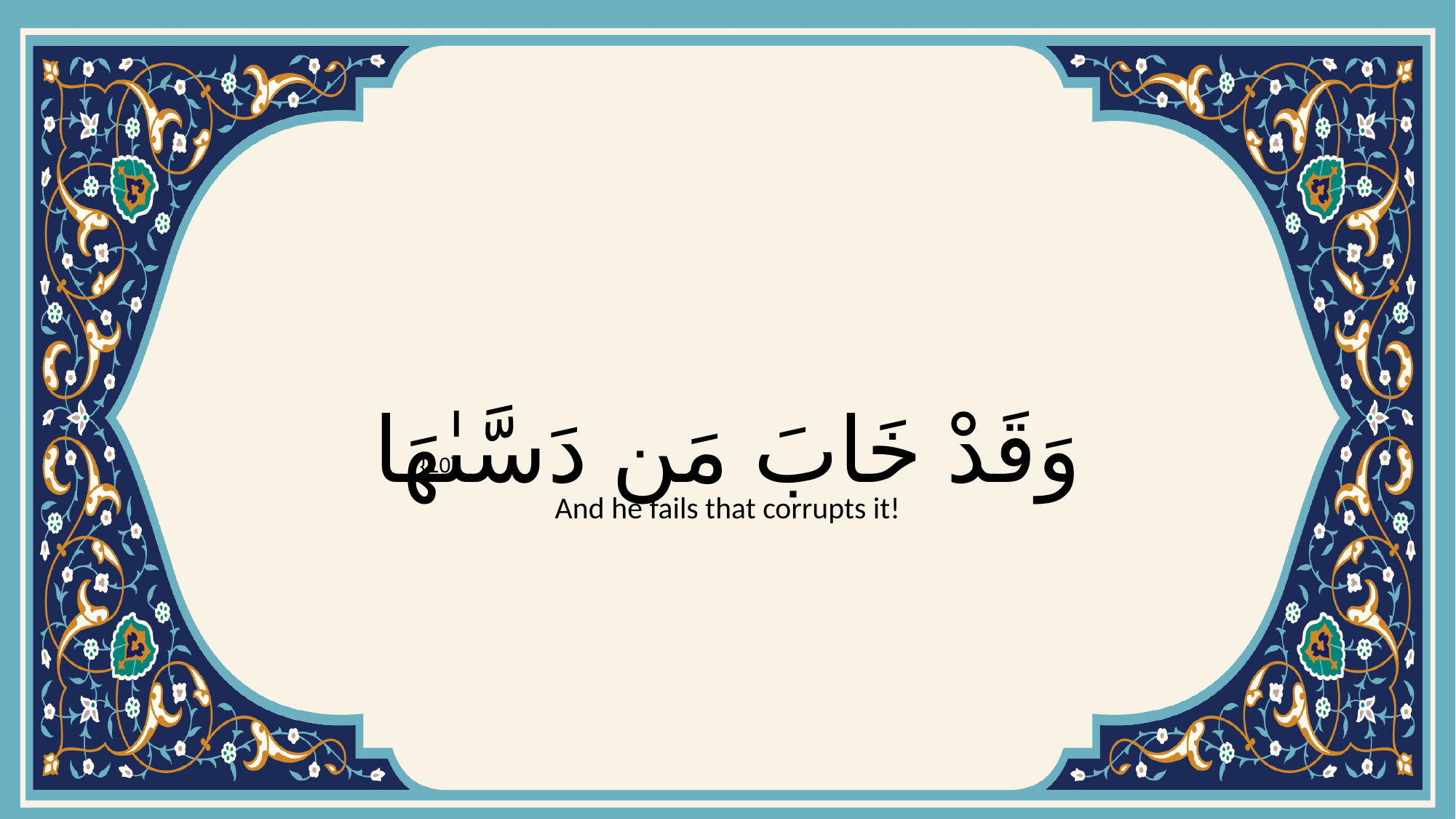

# وَقَدْ خَابَ مَن دَسَّىٰهَا
{10}
And he fails that corrupts it!